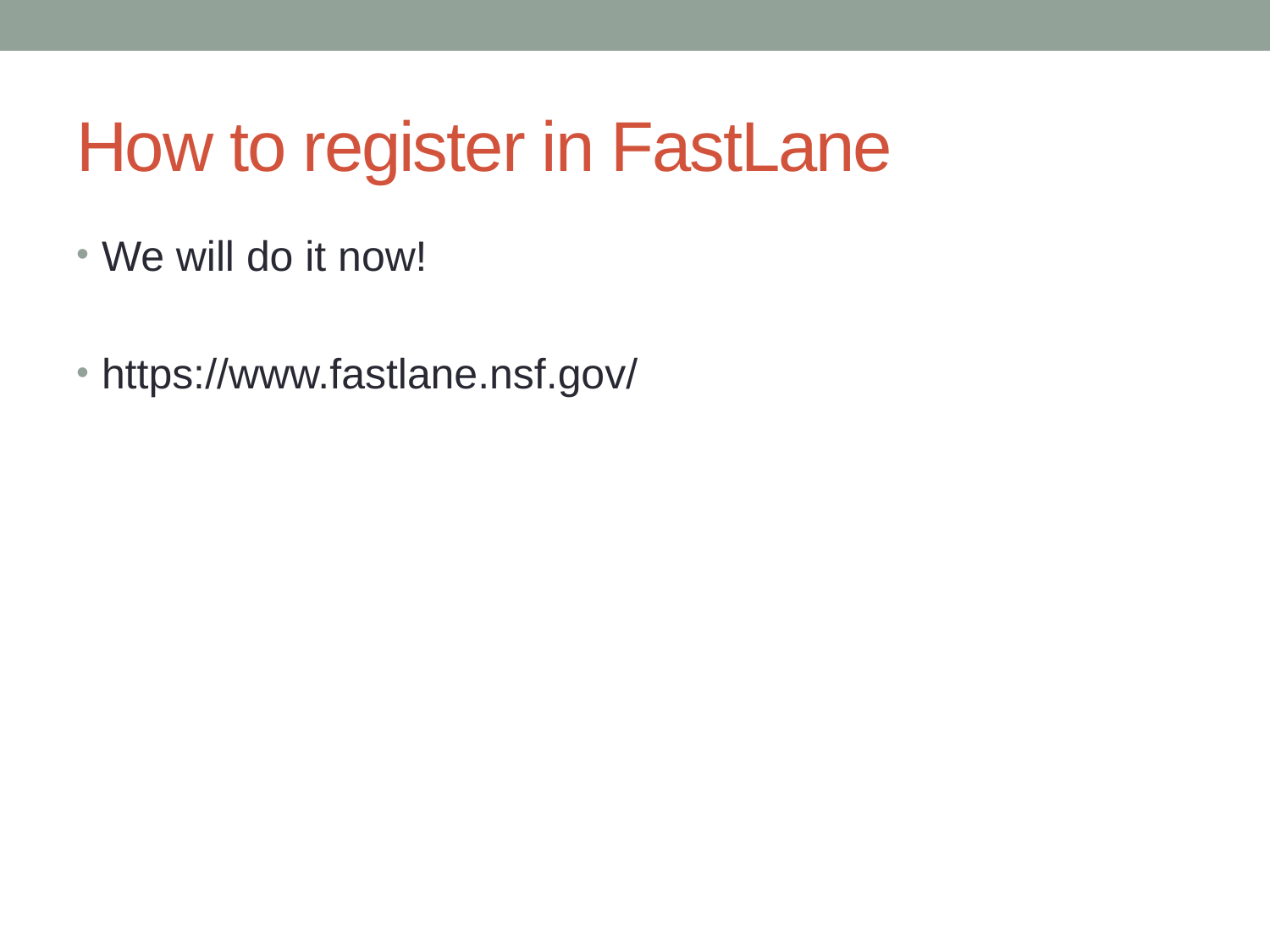

# How to register in FastLane
We will do it now!

https://www.fastlane.nsf.gov/